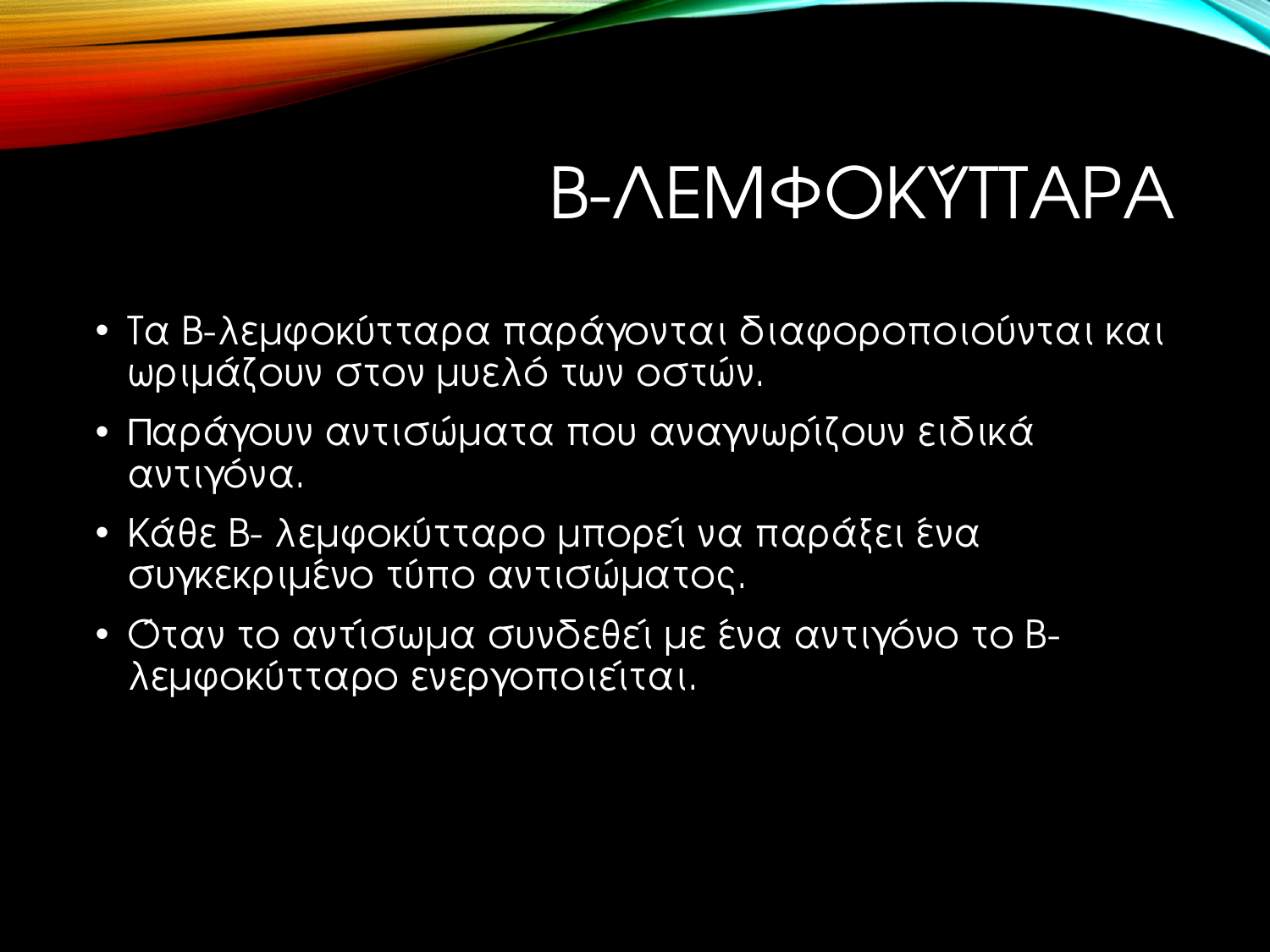

# Β-Λεμφοκύτταρα
Τα Β-λεμφοκύτταρα παράγονται διαφοροποιούνται και ωριμάζουν στον μυελό των οστών.
Παράγουν αντισώματα που αναγνωρίζουν ειδικά αντιγόνα.
Κάθε Β- λεμφοκύτταρο μπορεί να παράξει ένα συγκεκριμένο τύπο αντισώματος.
Όταν το αντίσωμα συνδεθεί με ένα αντιγόνο το Β-λεμφοκύτταρο ενεργοποιείται.